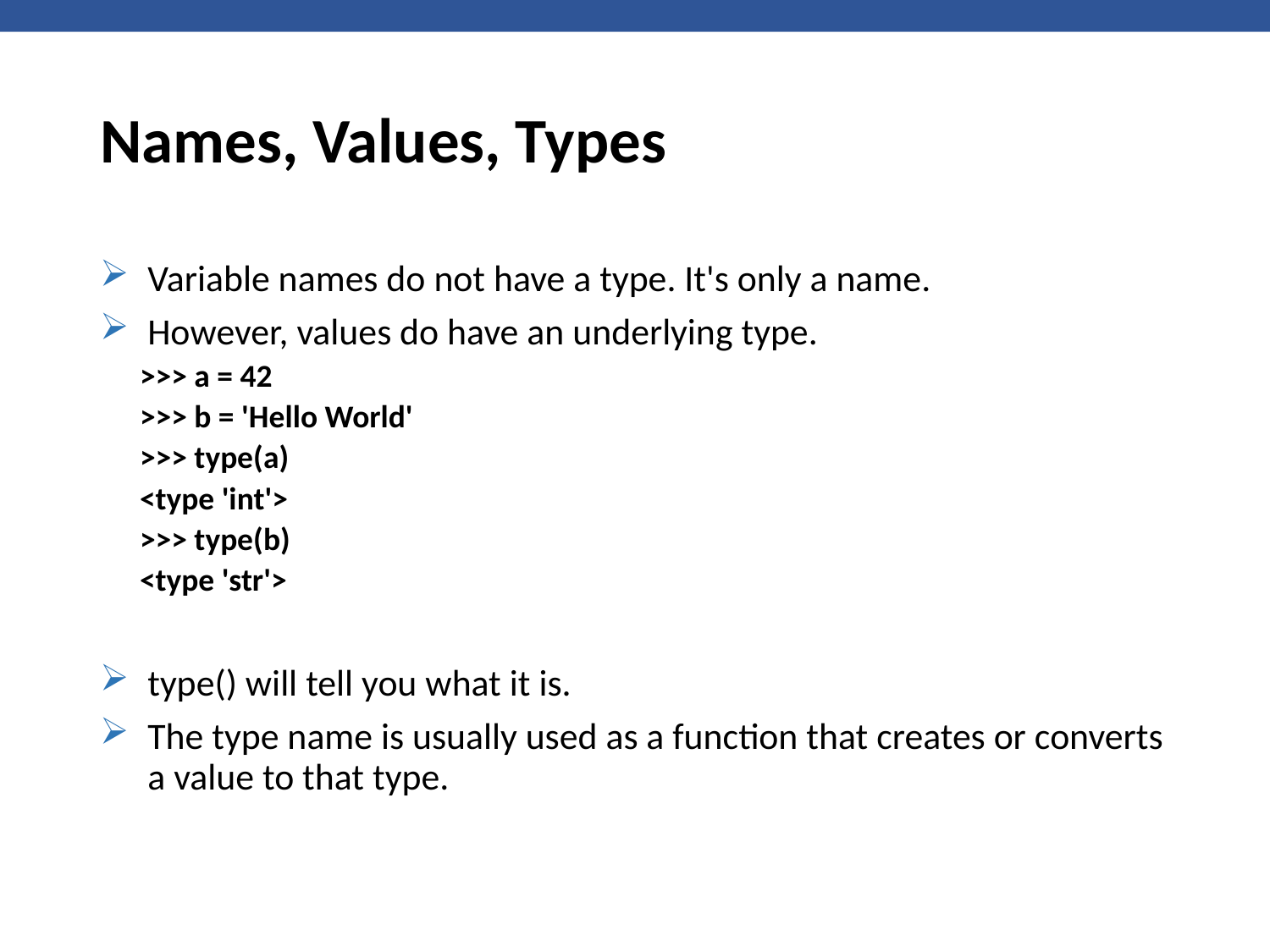

# Names, Values, Types
Variable names do not have a type. It's only a name.
However, values do have an underlying type.
>>> a = 42
>>> b = 'Hello World'
>>> type(a)
<type 'int'>
>>> type(b)
<type 'str'>

type() will tell you what it is.
The type name is usually used as a function that creates or converts a value to that type.